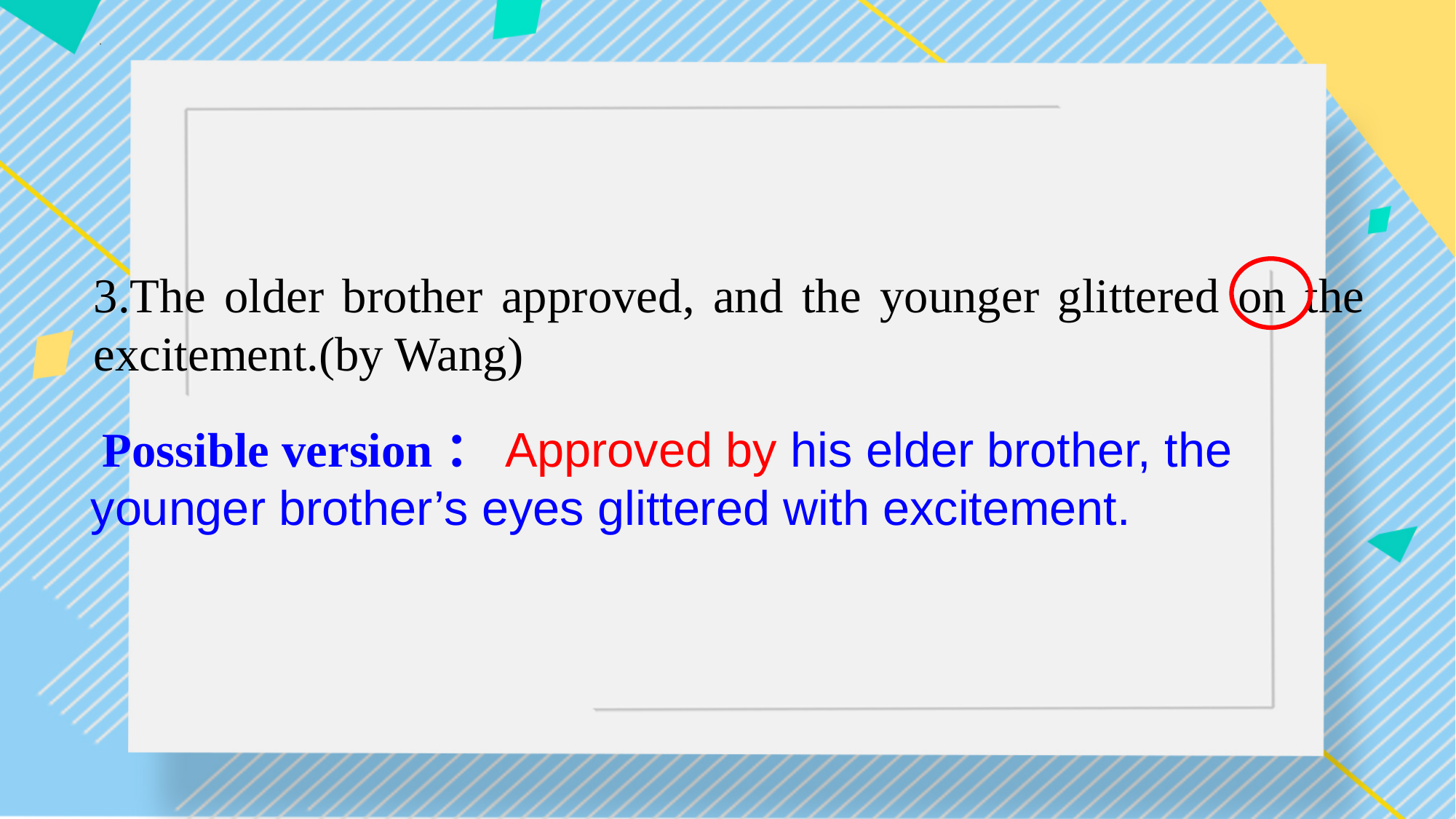

3.The older brother approved, and the younger glittered on the excitement.(by Wang)

 Possible version：Approved by his elder brother, the younger brother’s eyes glittered with excitement.